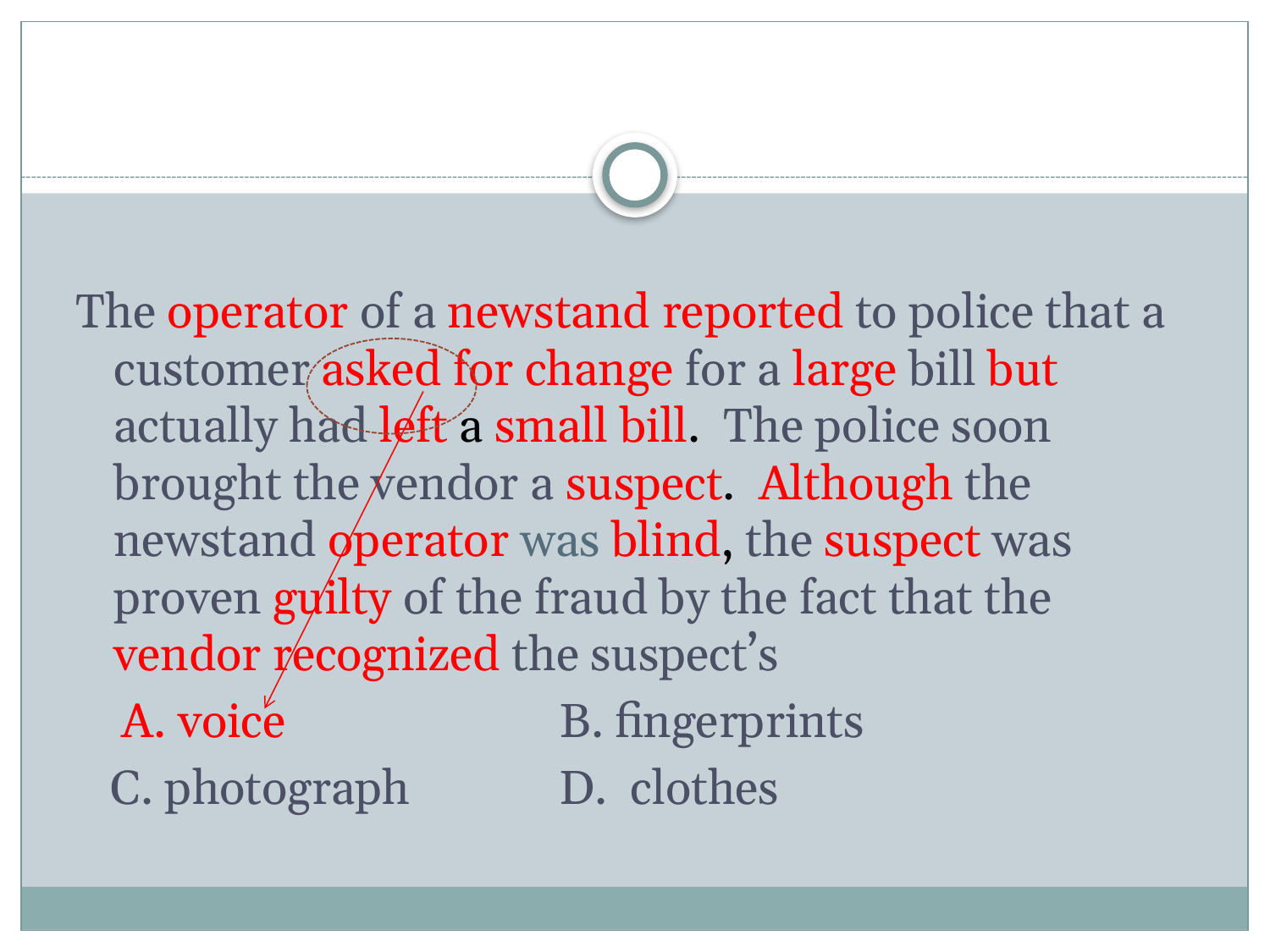

The operator of a newstand reported to police that a customer asked for change for a large bill but actually had left a small bill.  The police soon brought the vendor a suspect.  Although the newstand operator was blind, the suspect was proven guilty of the fraud by the fact that the vendor recognized the suspect’s
    A. voice                        B. fingerprints
   C. photograph             D.  clothes